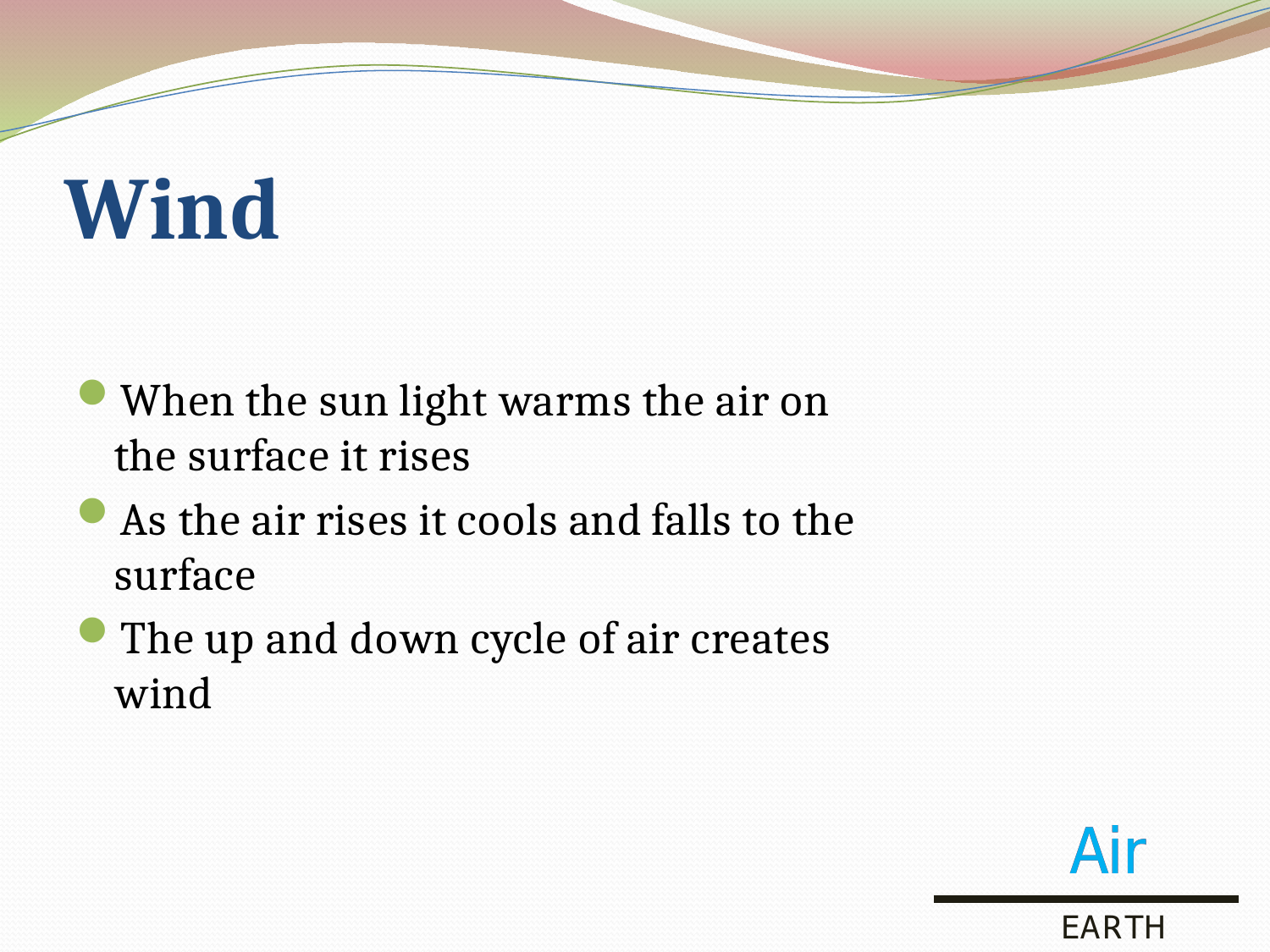

# Wind
When the sun light warms the air on the surface it rises
As the air rises it cools and falls to the surface
The up and down cycle of air creates wind
Air
Air
EARTH